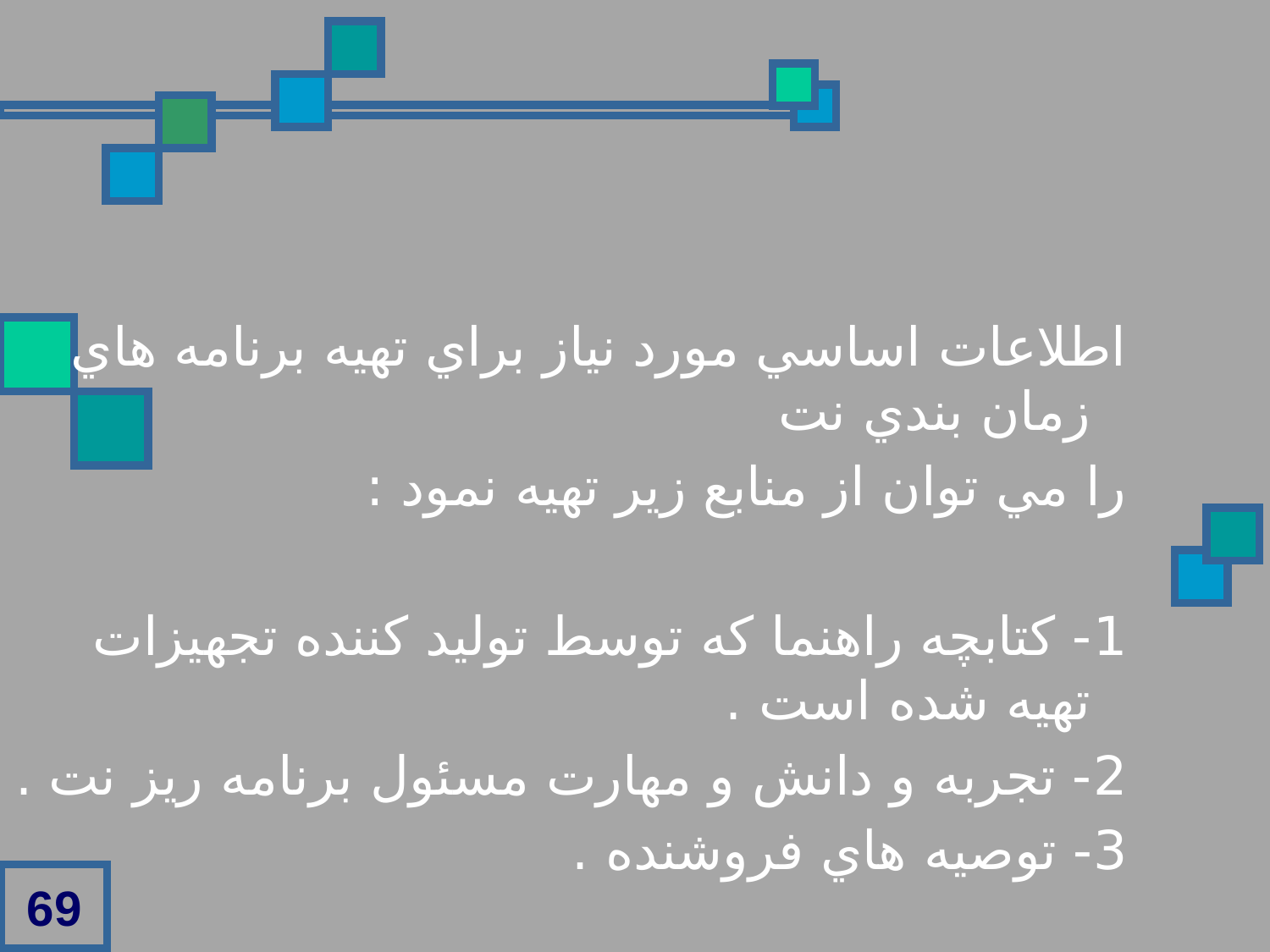

اطلاعات اساسي مورد نياز براي تهيه برنامه هاي زمان بندي نت
را مي توان از منابع زير تهيه نمود :

1- کتابچه راهنما که توسط توليد کننده تجهيزات تهيه شده است .
2- تجربه و دانش و مهارت مسئول برنامه ريز نت .
3- توصيه هاي فروشنده .
69